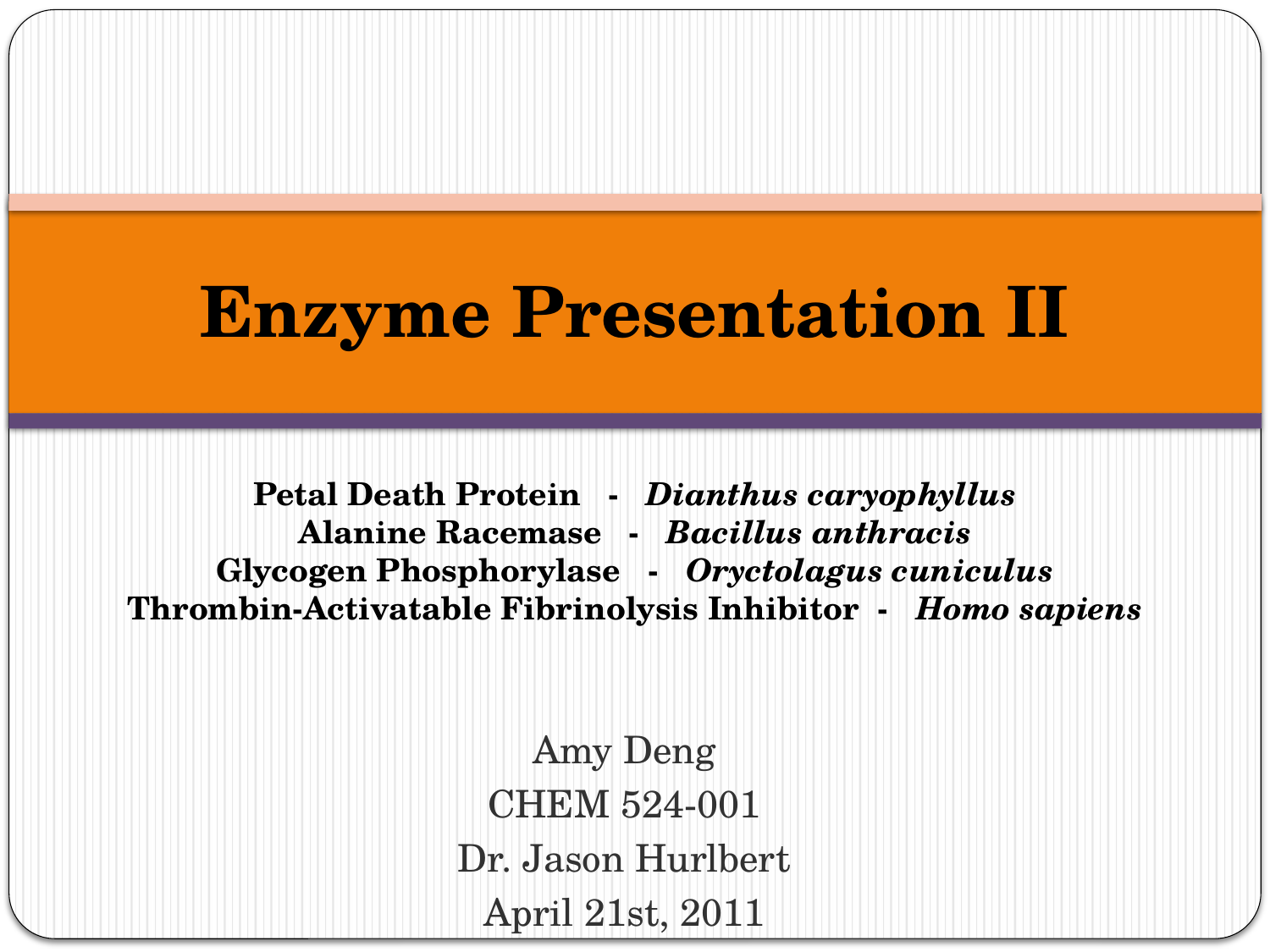

# Enzyme Presentation II Petal Death Protein   -   Dianthus caryophyllus Alanine Racemase   -   Bacillus anthracis Glycogen Phosphorylase   -   Oryctolagus cuniculus Thrombin-Activatable Fibrinolysis Inhibitor  -   Homo sapiens
Amy Deng
CHEM 524-001
Dr. Jason Hurlbert
April 21st, 2011